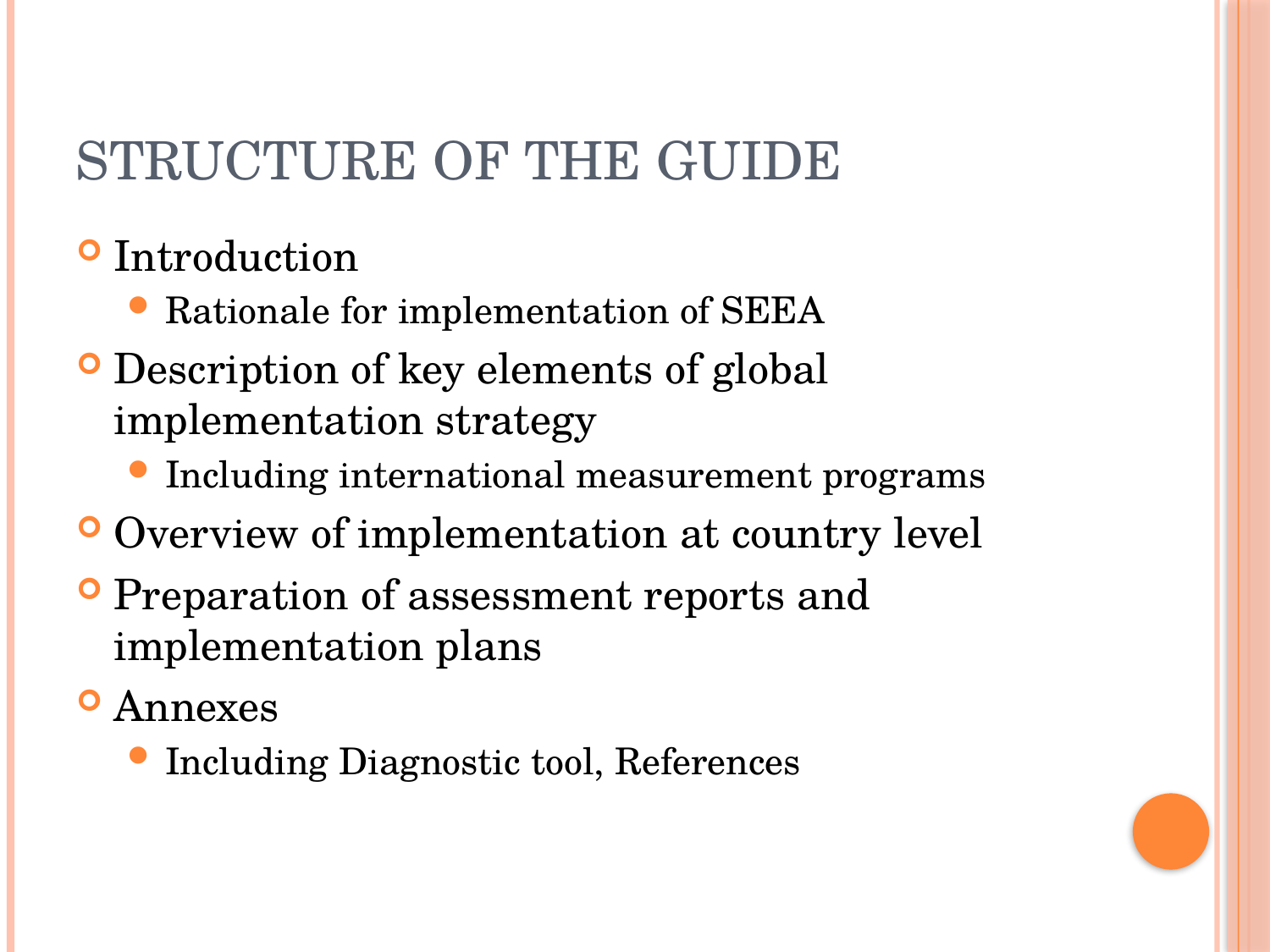

# Structure of the Guide
Introduction
Rationale for implementation of SEEA
Description of key elements of global implementation strategy
Including international measurement programs
Overview of implementation at country level
Preparation of assessment reports and implementation plans
Annexes
Including Diagnostic tool, References